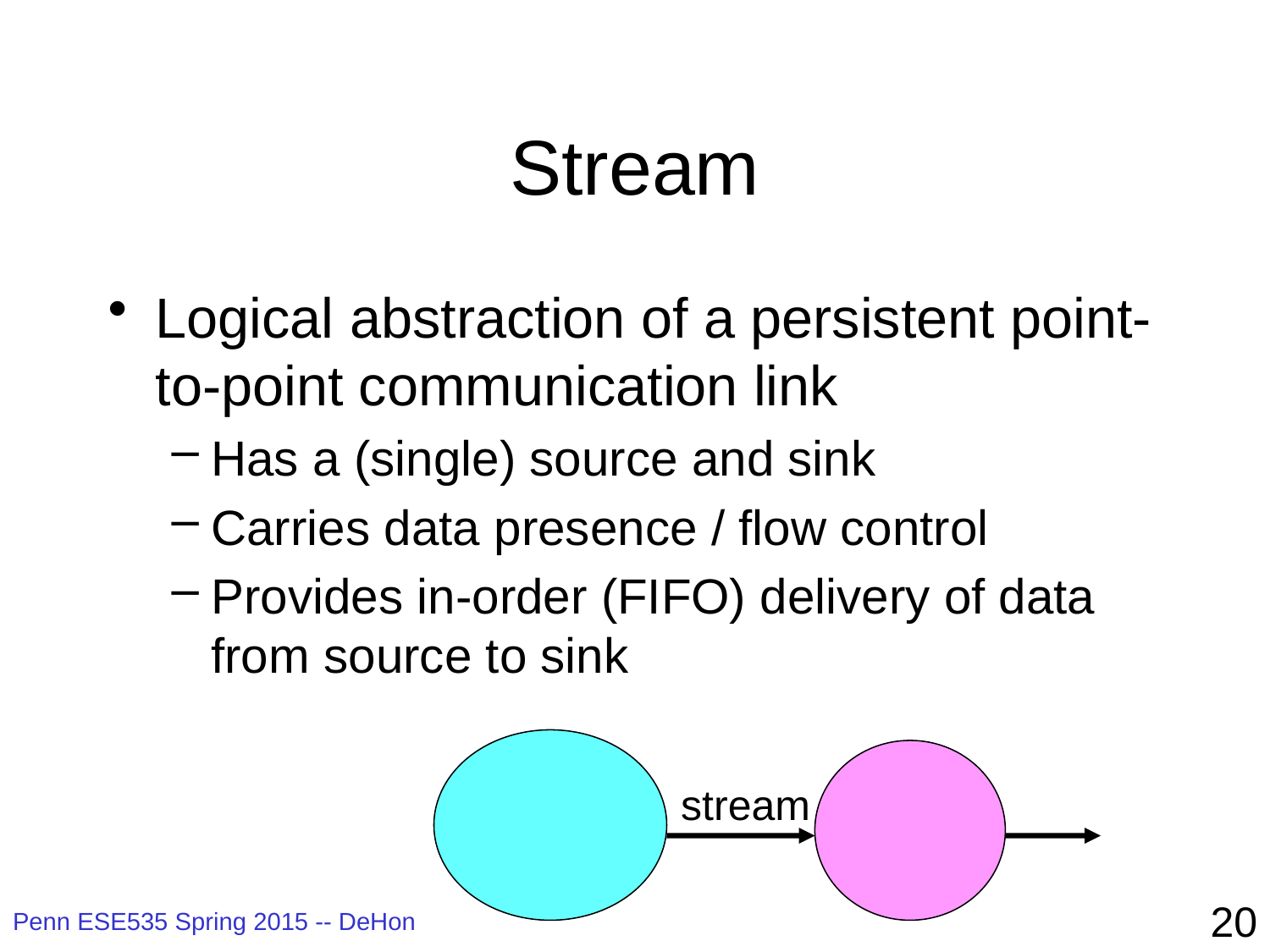

# Stream
Logical abstraction of a persistent point-to-point communication link
Has a (single) source and sink
Carries data presence / flow control
Provides in-order (FIFO) delivery of data from source to sink

stream

20
Penn ESE535 Spring 2015 -- DeHon